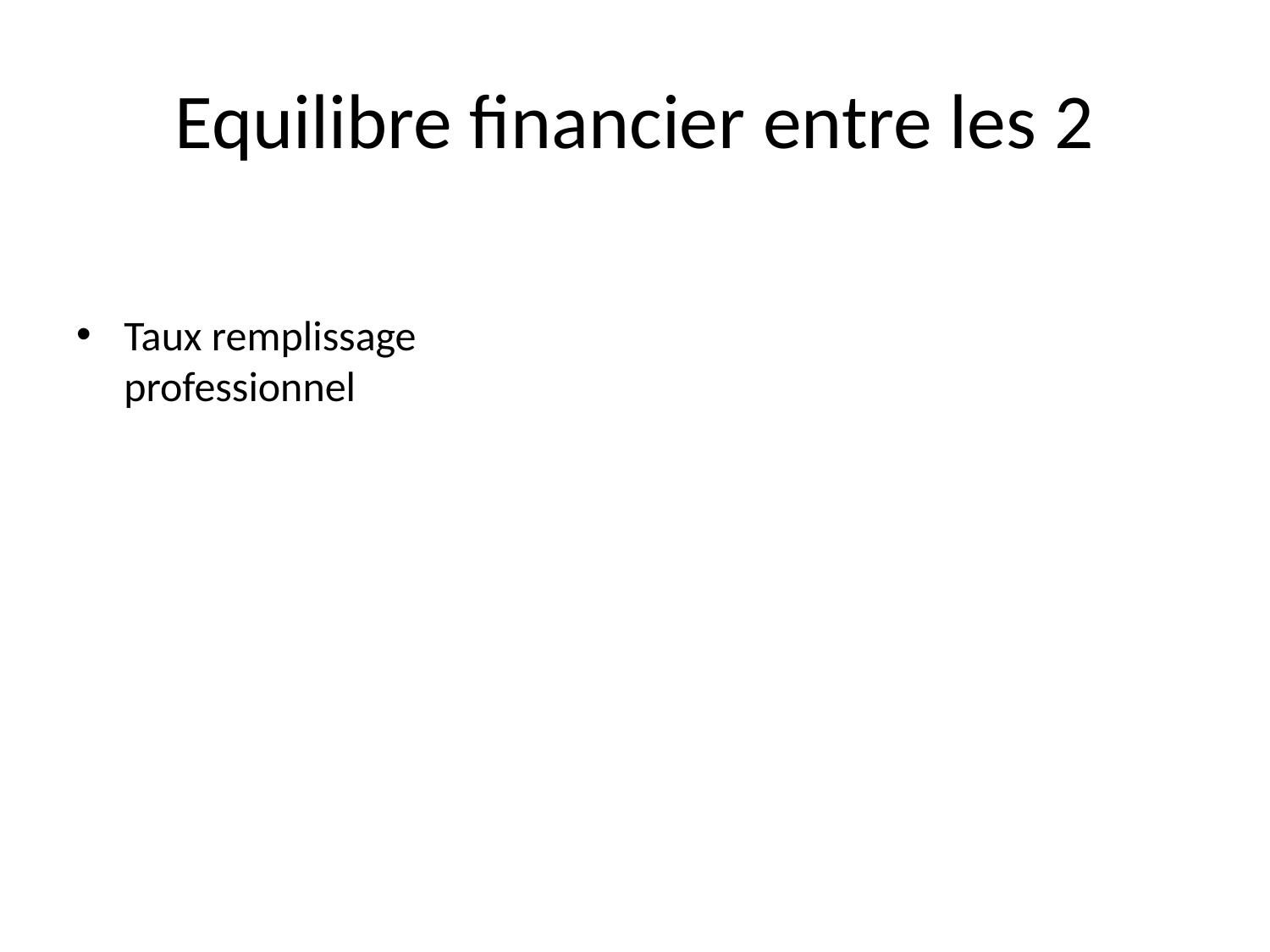

# Equilibre financier entre les 2

Taux remplissage professionnel